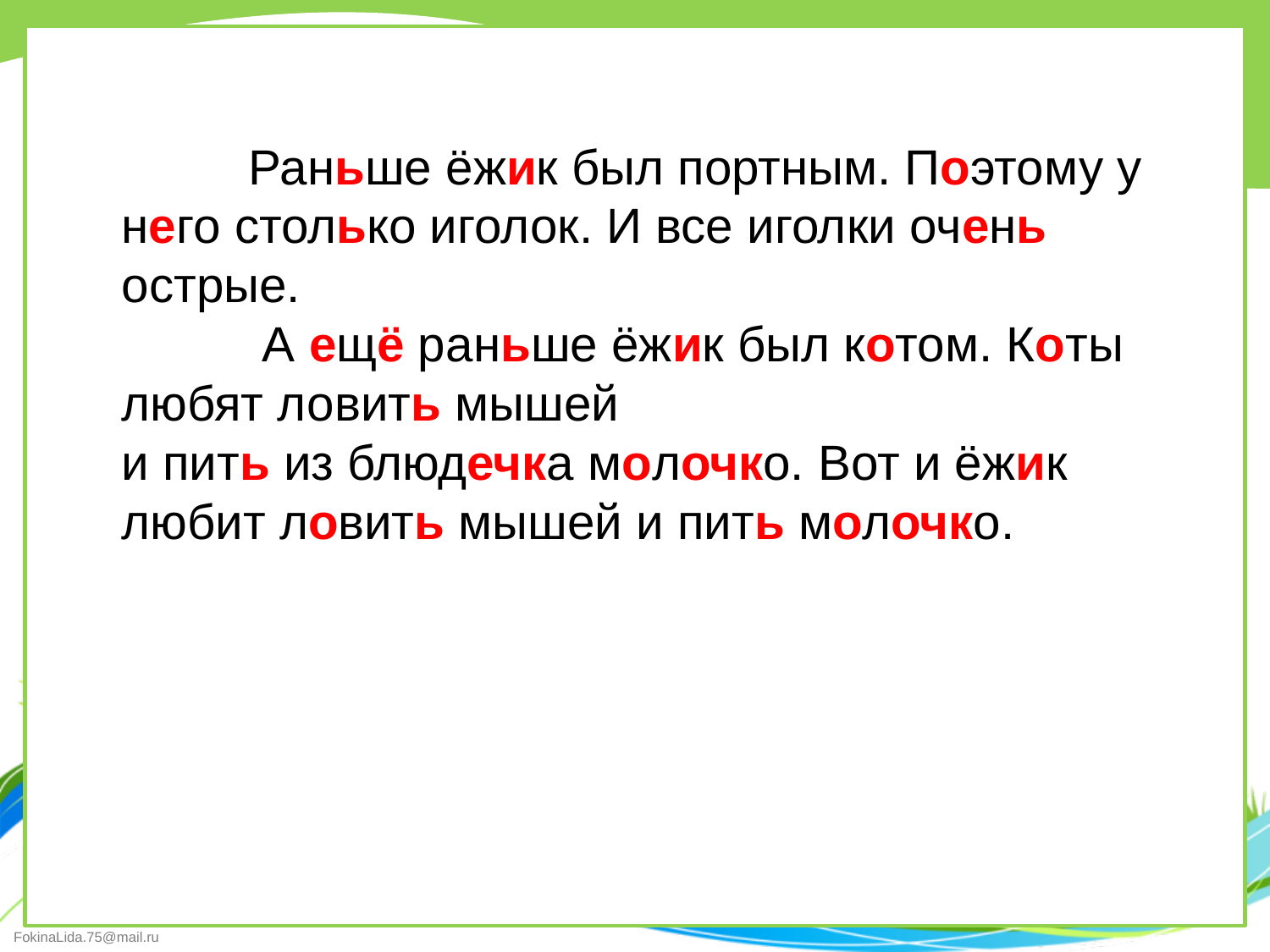

Раньше ёжик был портным. Поэтому у него столько иголок. И все иголки очень острые.
	 А ещё раньше ёжик был котом. Коты любят ловить мышей
и пить из блюдечка молочко. Вот и ёжик любит ловить мышей и пить молочко.

#